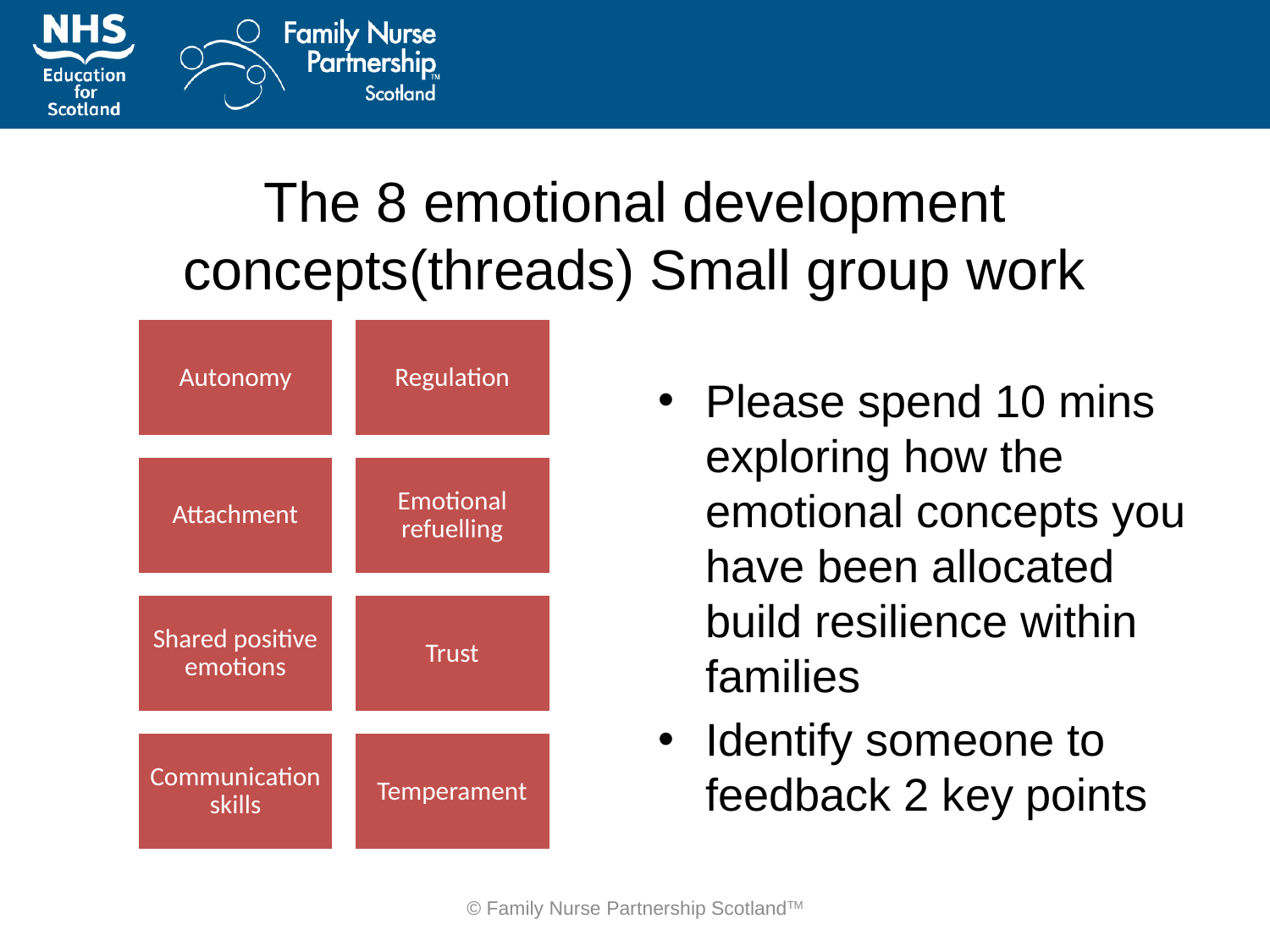

# The 8 emotional development concepts(threads) Small group work
Autonomy
Regulation
Attachment
Emotional refuelling
Shared positive emotions
Trust
Communication skills
Temperament
Please spend 10 mins exploring how the emotional concepts you have been allocated build resilience within families
Identify someone to feedback 2 key points

© Family Nurse Partnership ScotlandTM